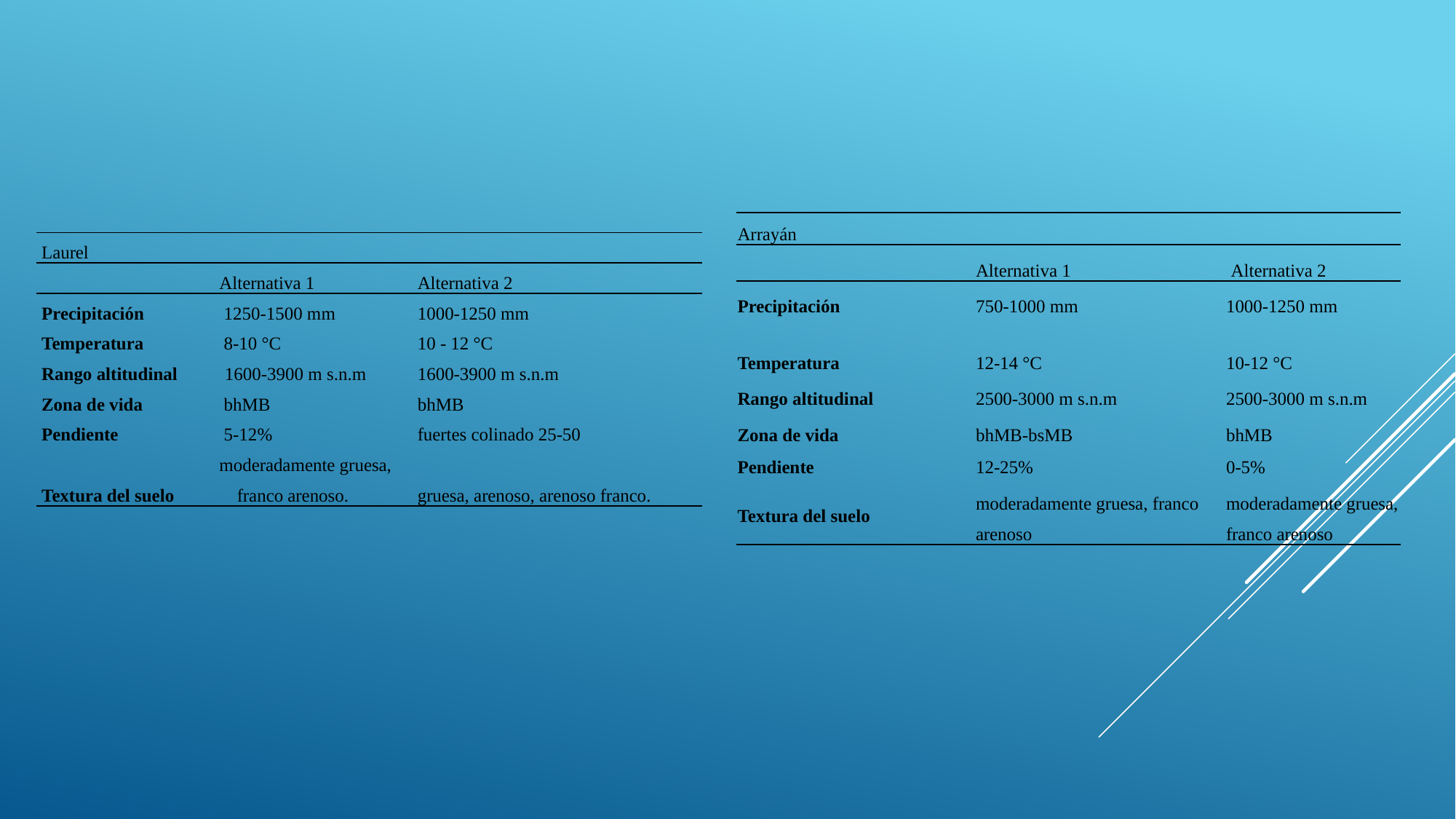

| Arrayán |  |  |  |  |  |  |  |  |  |
| --- | --- | --- | --- | --- | --- | --- | --- | --- | --- |
|  | Alternativa 1 |  |  |  | Alternativa 2 |  |  |  |  |
| Precipitación | 750-1000 mm |  |  | 1000-1250 mm |  |  |  |  |  |
| Temperatura | 12-14 °C |  |  | 10-12 °C |  |  |  |  |  |
| Rango altitudinal | 2500-3000 m s.n.m |  |  | 2500-3000 m s.n.m |  |  |  |  |  |
| Zona de vida | bhMB-bsMB |  |  | bhMB |  |  |  |  |  |
| Pendiente | 12-25% |  |  | 0-5% |  |  |  |  |  |
| Textura del suelo | moderadamente gruesa, franco arenoso |  |  | moderadamente gruesa, franco arenoso |  |  |  |  |  |
| Laurel |  |  |
| --- | --- | --- |
|  | Alternativa 1 | Alternativa 2 |
| Precipitación | 1250-1500 mm | 1000-1250 mm |
| Temperatura | 8-10 °C | 10 - 12 °C |
| Rango altitudinal | 1600-3900 m s.n.m | 1600-3900 m s.n.m |
| Zona de vida | bhMB | bhMB |
| Pendiente | 5-12% | fuertes colinado 25-50 |
| Textura del suelo | moderadamente gruesa, franco arenoso. | gruesa, arenoso, arenoso franco. |